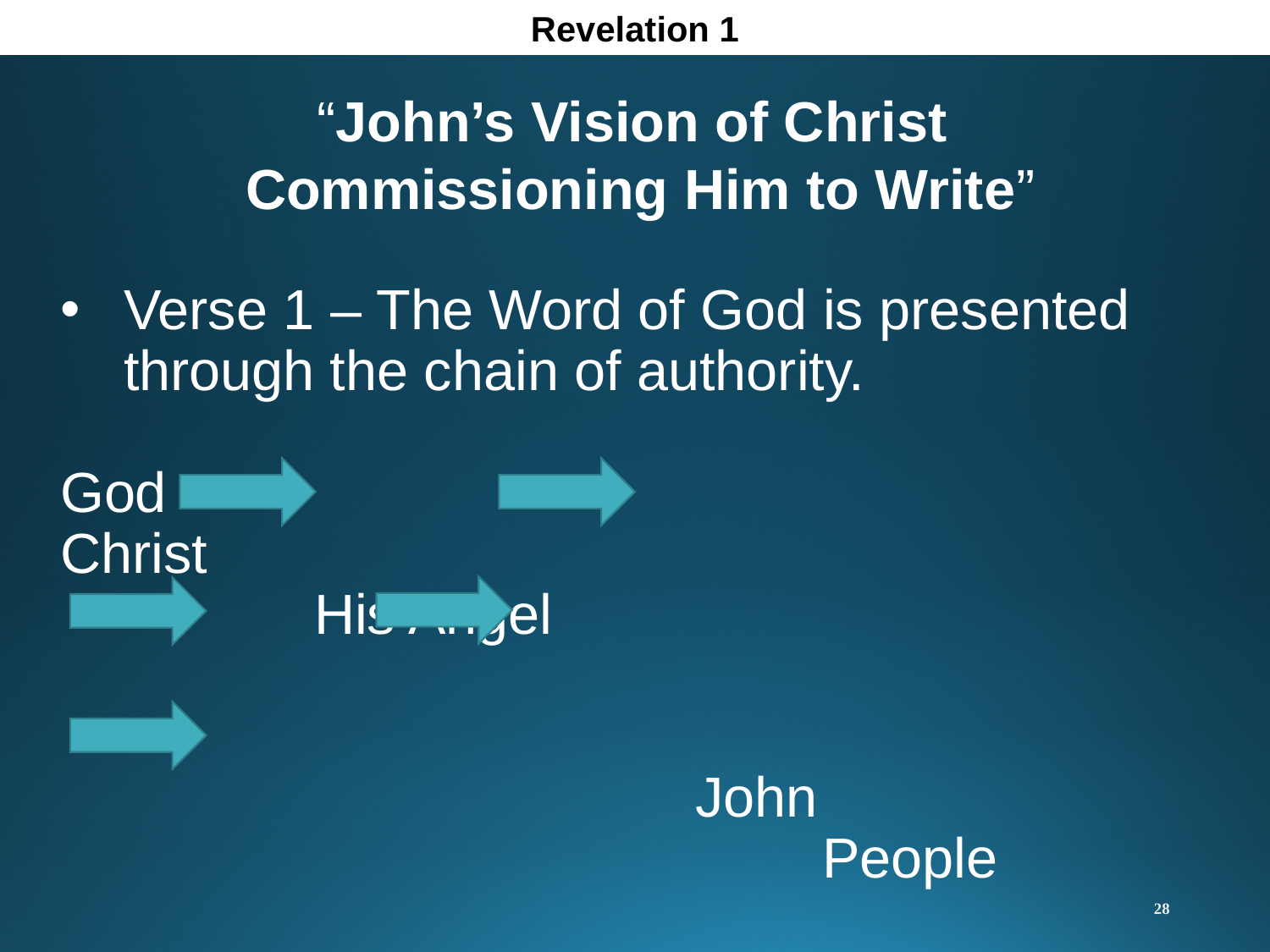

Revelation 1
“John’s Vision of Christ
Commissioning Him to Write”
Verse 1 – The Word of God is presented through the chain of authority.

God 								Christ									His Angel

			 			John							 			People

						The Seven Churches

28